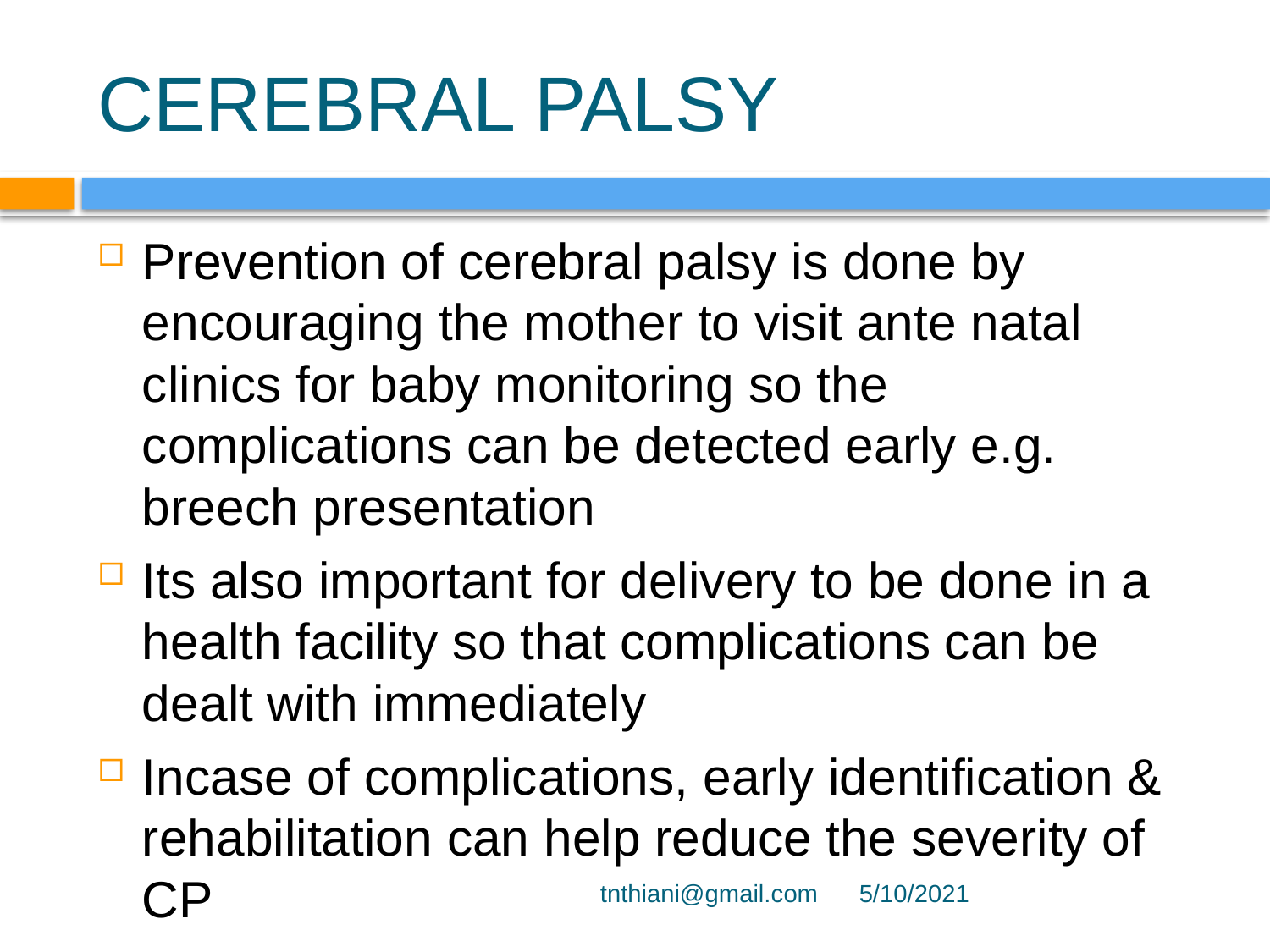

# CEREBRAL PALSY
Prevention of cerebral palsy is done by encouraging the mother to visit ante natal clinics for baby monitoring so the complications can be detected early e.g. breech presentation
Its also important for delivery to be done in a health facility so that complications can be dealt with immediately
Incase of complications, early identification & rehabilitation can help reduce the severity of CP
tnthiani@gmail.com
5/10/2021